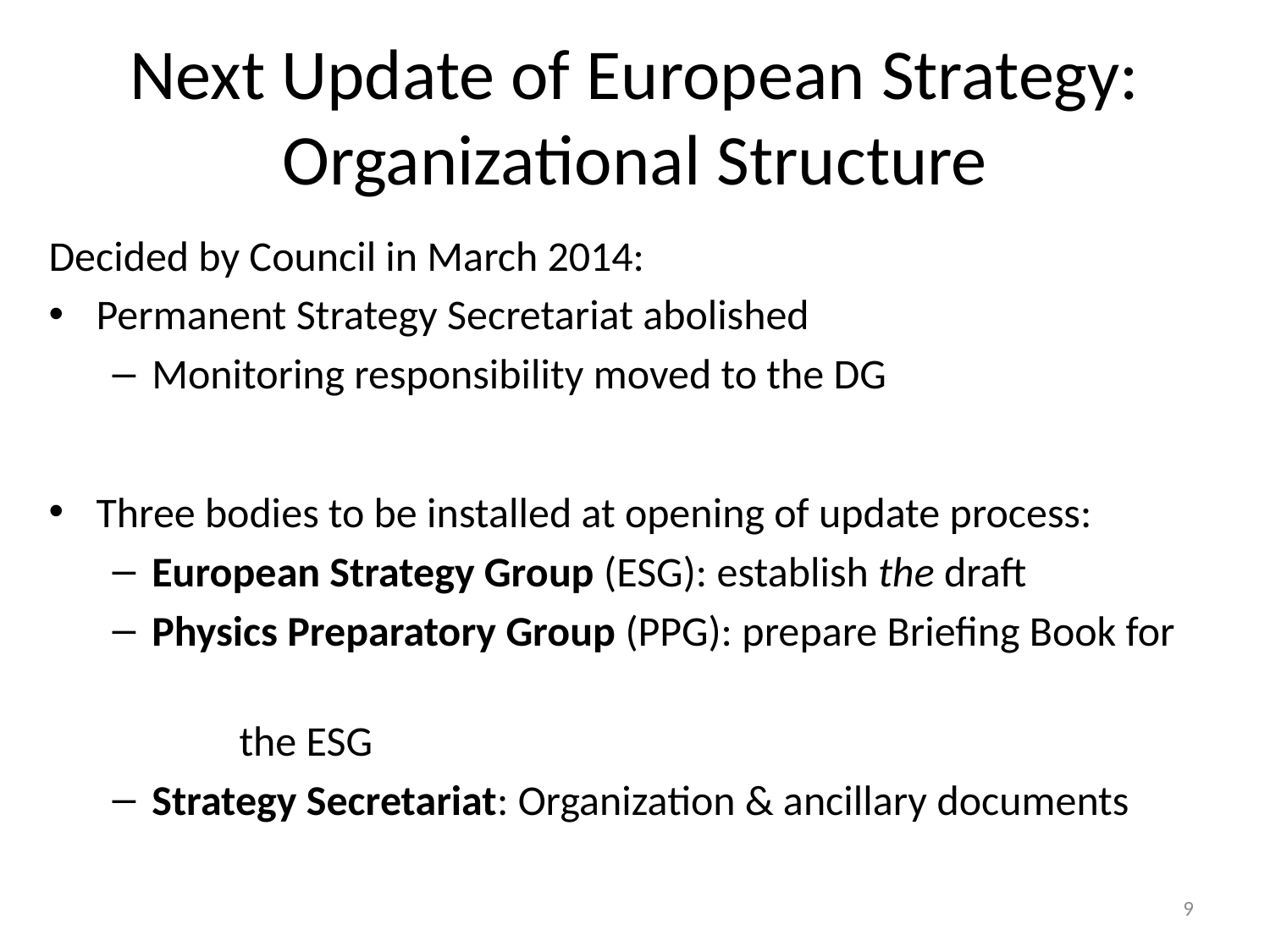

# Next Update of European Strategy: Organizational Structure
Decided by Council in March 2014:
Permanent Strategy Secretariat abolished
Monitoring responsibility moved to the DG

Three bodies to be installed at opening of update process:
European Strategy Group (ESG): establish the draft
Physics Preparatory Group (PPG): prepare Briefing Book for
										the ESG
Strategy Secretariat: Organization & ancillary documents
9